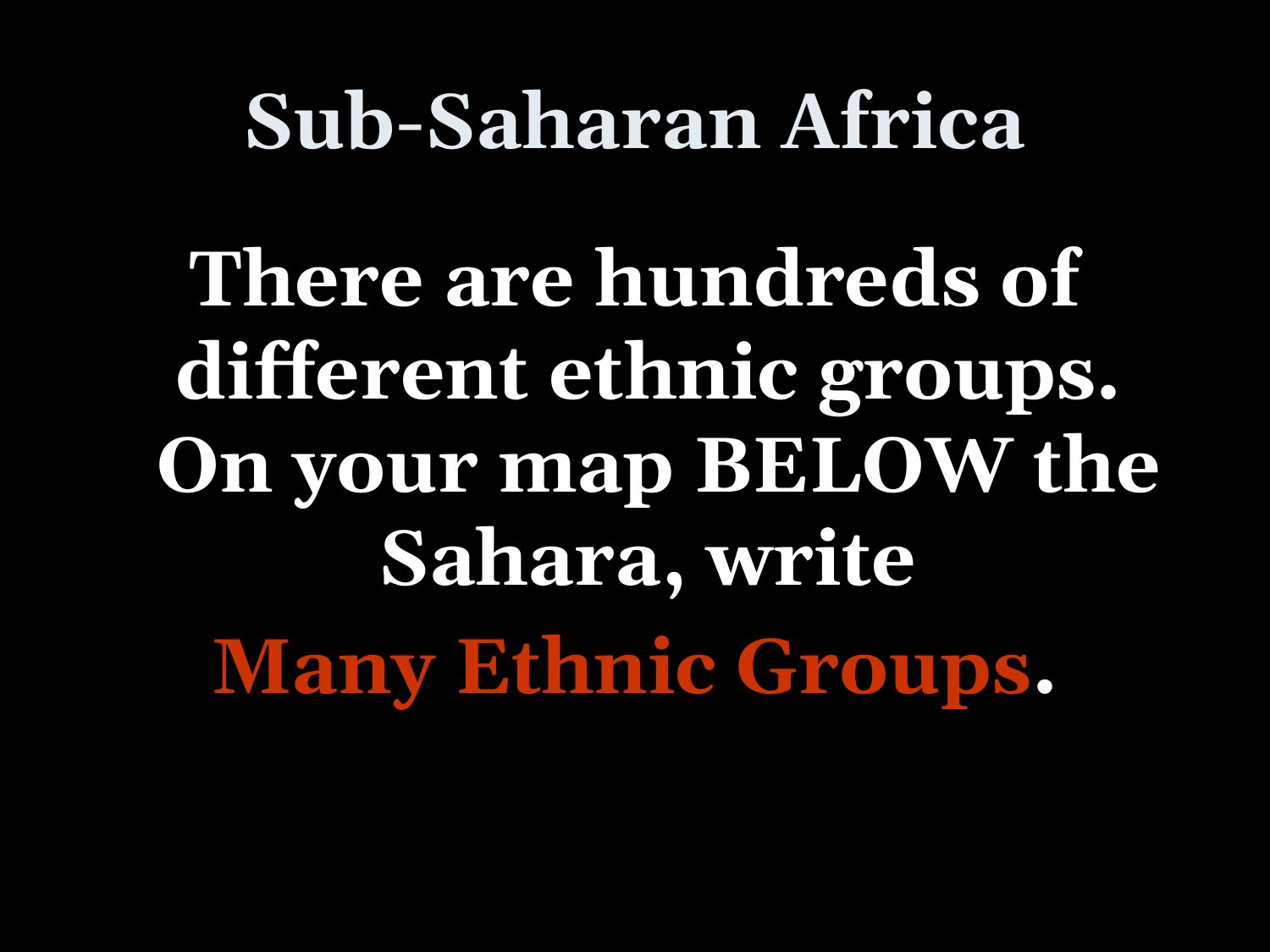

# Sub-Saharan Africa
There are hundreds of different ethnic groups.  On your map BELOW the Sahara, write
Many Ethnic Groups.